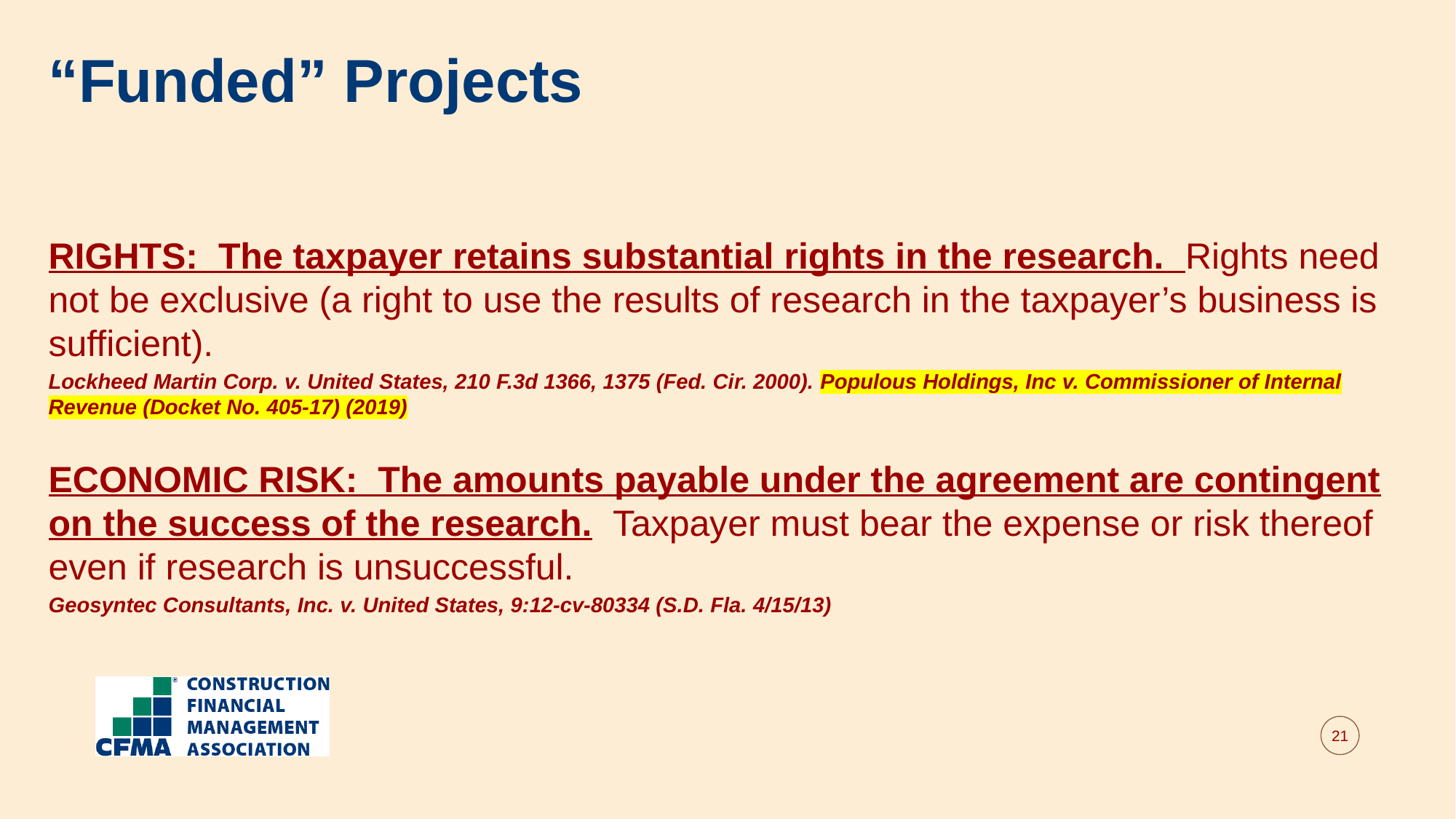

“Funded” Projects
RIGHTS:  The taxpayer retains substantial rights in the research.  Rights need not be exclusive (a right to use the results of research in the taxpayer’s business is sufficient).
Lockheed Martin Corp. v. United States, 210 F.3d 1366, 1375 (Fed. Cir. 2000). Populous Holdings, Inc v. Commissioner of Internal Revenue (Docket No. 405-17) (2019)

ECONOMIC RISK:  The amounts payable under the agreement are contingent on the success of the research.  Taxpayer must bear the expense or risk thereof even if research is unsuccessful.
Geosyntec Consultants, Inc. v. United States, 9:12-cv-80334 (S.D. Fla. 4/15/13)

21